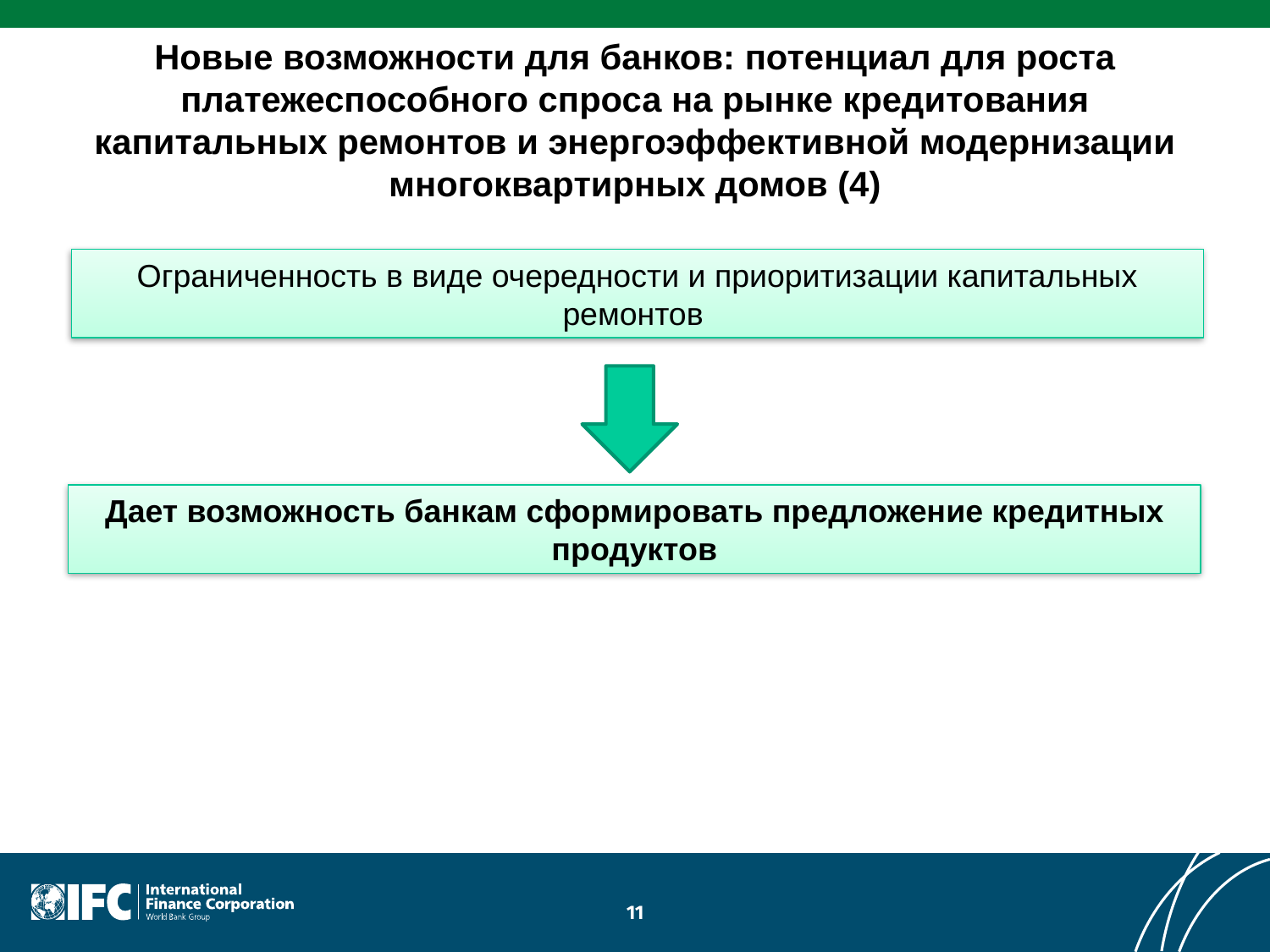

# Новые возможности для банков: потенциал для роста платежеспособного спроса на рынке кредитования капитальных ремонтов и энергоэффективной модернизации многоквартирных домов (4)
Ограниченность в виде очередности и приоритизации капитальных ремонтов

Дает возможность банкам сформировать предложение кредитных продуктов
11